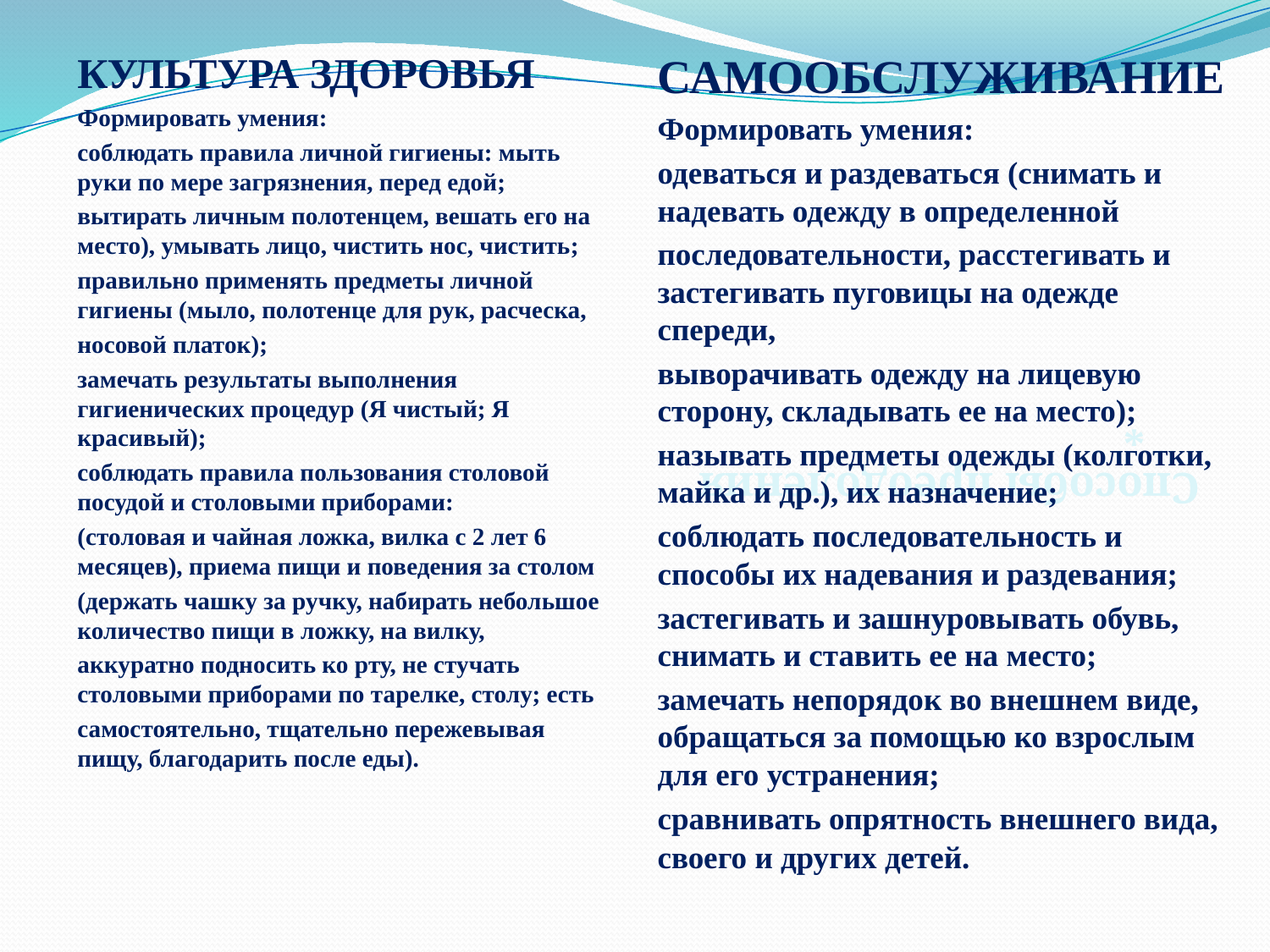

КУЛЬТУРА ЗДОРОВЬЯ
Формировать умения:
соблюдать правила личной гигиены: мыть руки по мере загрязнения, перед едой;
вытирать личным полотенцем, вешать его на место), умывать лицо, чистить нос, чистить;
правильно применять предметы личной гигиены (мыло, полотенце для рук, расческа,
носовой платок);
замечать результаты выполнения гигиенических процедур (Я чистый; Я красивый);
соблюдать правила пользования столовой посудой и столовыми приборами:
(столовая и чайная ложка, вилка с 2 лет 6 месяцев), приема пищи и поведения за столом
(держать чашку за ручку, набирать небольшое количество пищи в ложку, на вилку,
аккуратно подносить ко рту, не стучать столовыми приборами по тарелке, столу; есть
самостоятельно, тщательно пережевывая пищу, благодарить после еды).
САМООБСЛУЖИВАНИЕ
Формировать умения:
одеваться и раздеваться (снимать и надевать одежду в определенной
последовательности, расстегивать и застегивать пуговицы на одежде спереди,
выворачивать одежду на лицевую сторону, складывать ее на место);
называть предметы одежды (колготки, майка и др.), их назначение;
соблюдать последовательность и способы их надевания и раздевания;
застегивать и зашнуровывать обувь, снимать и ставить ее на место;
замечать непорядок во внешнем виде, обращаться за помощью ко взрослым для его устранения;
сравнивать опрятность внешнего вида, своего и других детей.
Способы преодоления
     *
#